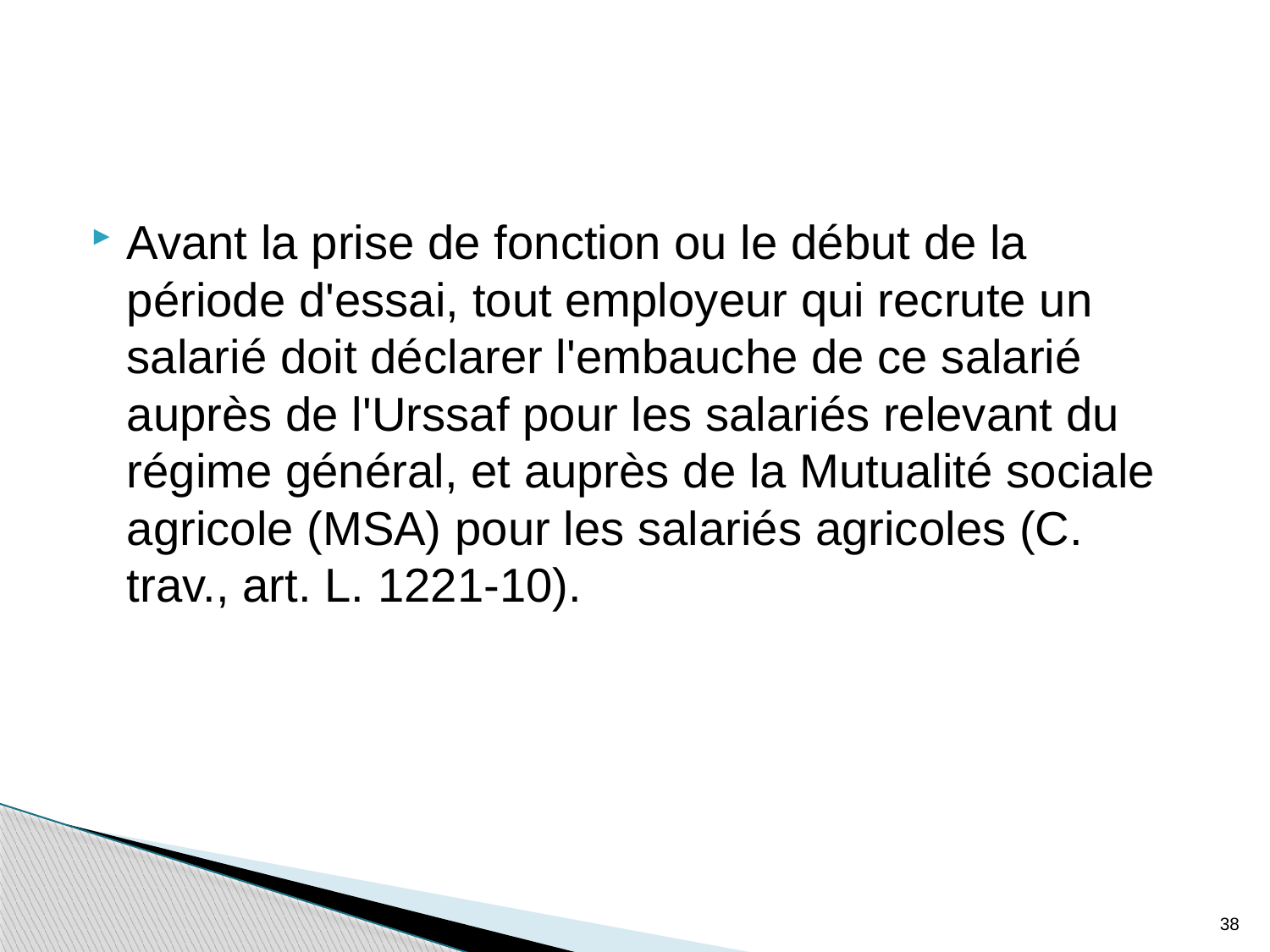

#
Avant la prise de fonction ou le début de la période d'essai, tout employeur qui recrute un salarié doit déclarer l'embauche de ce salarié auprès de l'Urssaf pour les salariés relevant du régime général, et auprès de la Mutualité sociale agricole (MSA) pour les salariés agricoles (C. trav., art. L. 1221-10).

38